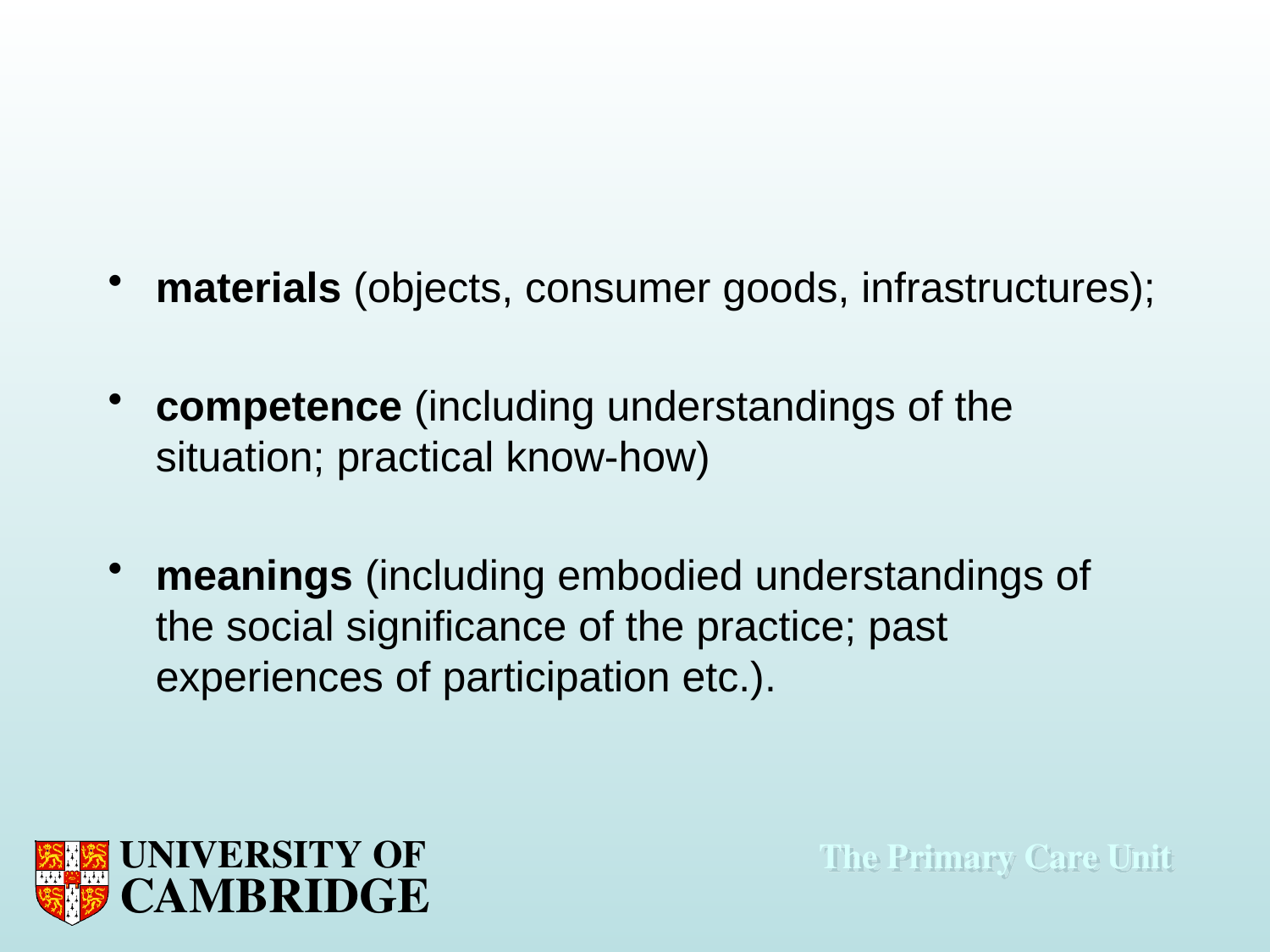

#
materials (objects, consumer goods, infrastructures);

competence (including understandings of the situation; practical know-how)

meanings (including embodied understandings of the social significance of the practice; past experiences of participation etc.).